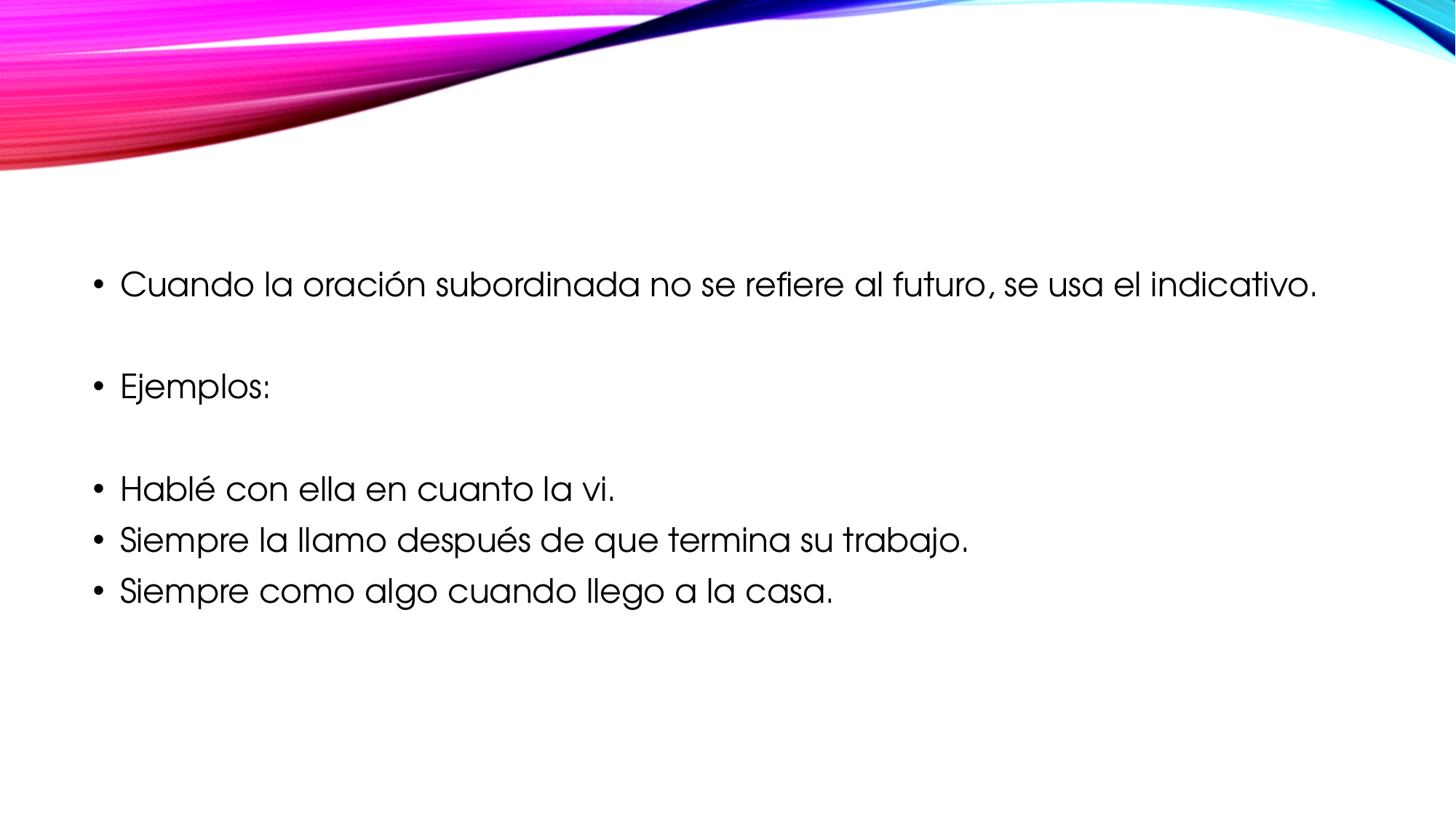

Cuando la oración subordinada no se refiere al futuro, se usa el indicativo.

Ejemplos:

Hablé con ella en cuanto la vi.
Siempre la llamo después de que termina su trabajo.
Siempre como algo cuando llego a la casa.